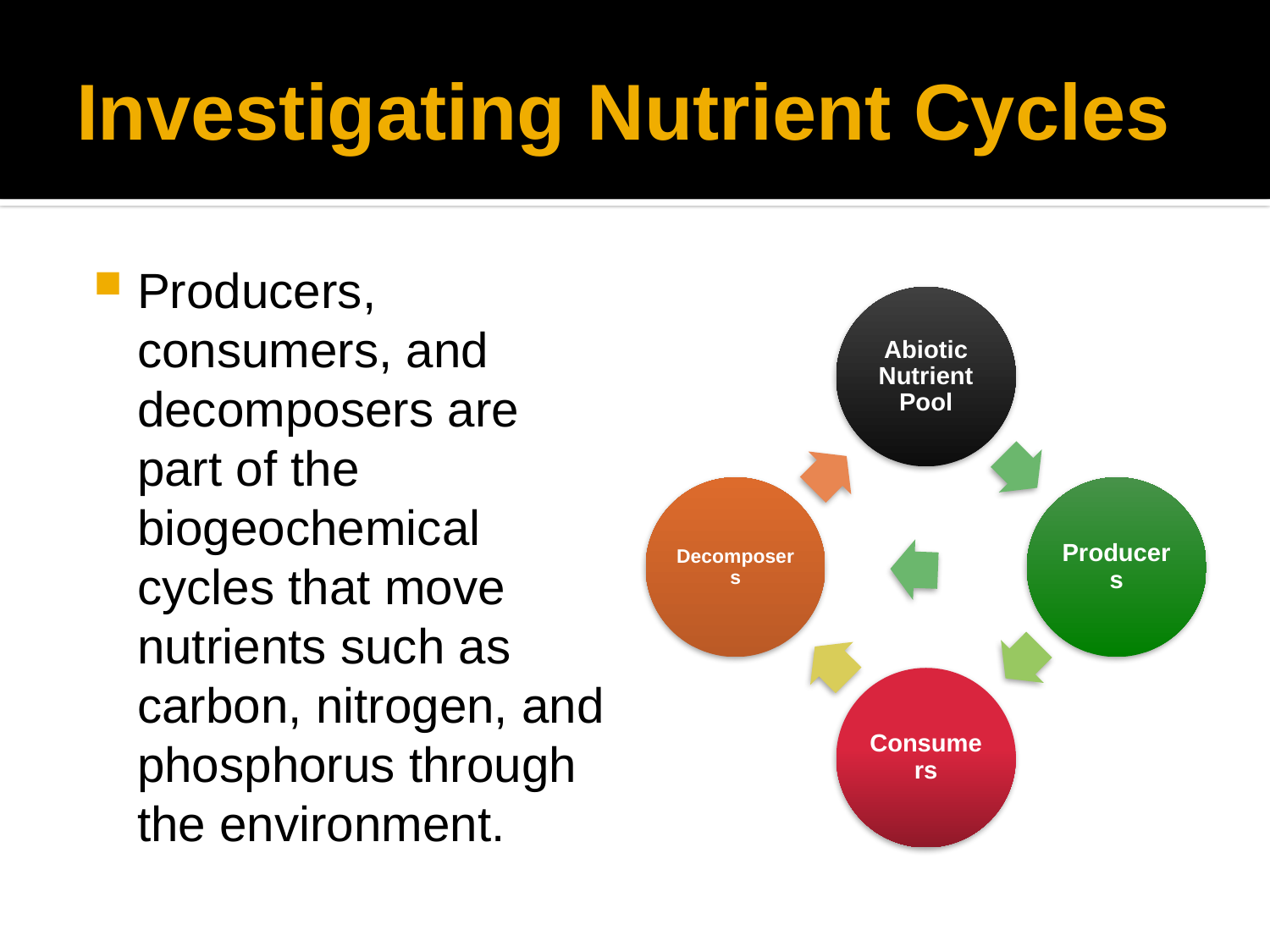

# Investigating Nutrient Cycles
Producers, consumers, and decomposers are part of the biogeochemical cycles that move nutrients such as carbon, nitrogen, and phosphorus through the environment.
Abiotic Nutrient Pool

Producers

Consumers

Decomposers